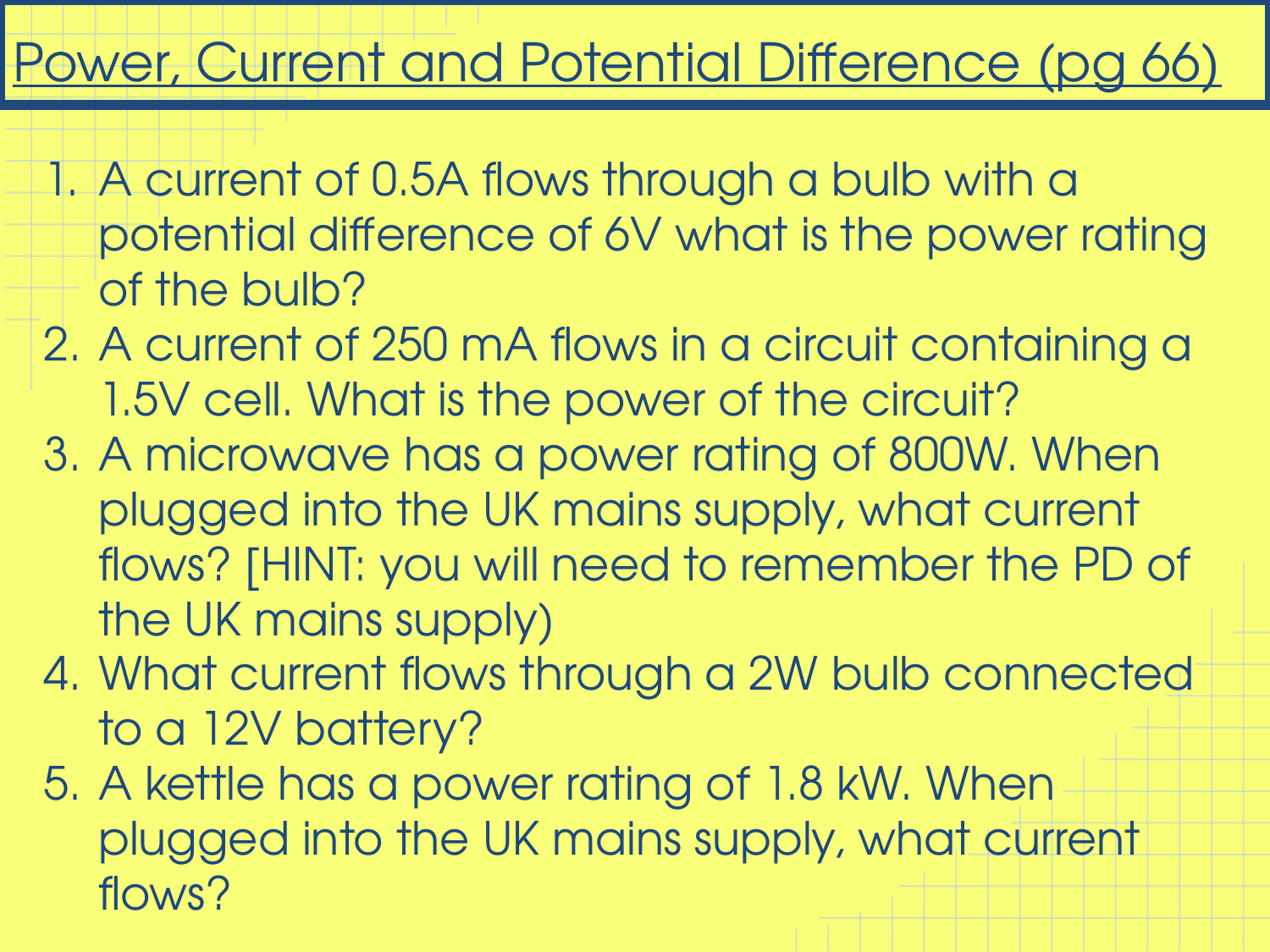

# Power, Current and Potential Difference (pg 66)
A current of 0.5A flows through a bulb with a potential difference of 6V what is the power rating of the bulb?
A current of 250 mA flows in a circuit containing a 1.5V cell. What is the power of the circuit?
A microwave has a power rating of 800W. When plugged into the UK mains supply, what current flows? [HINT: you will need to remember the PD of the UK mains supply)
What current flows through a 2W bulb connected to a 12V battery?
A kettle has a power rating of 1.8 kW. When plugged into the UK mains supply, what current flows?